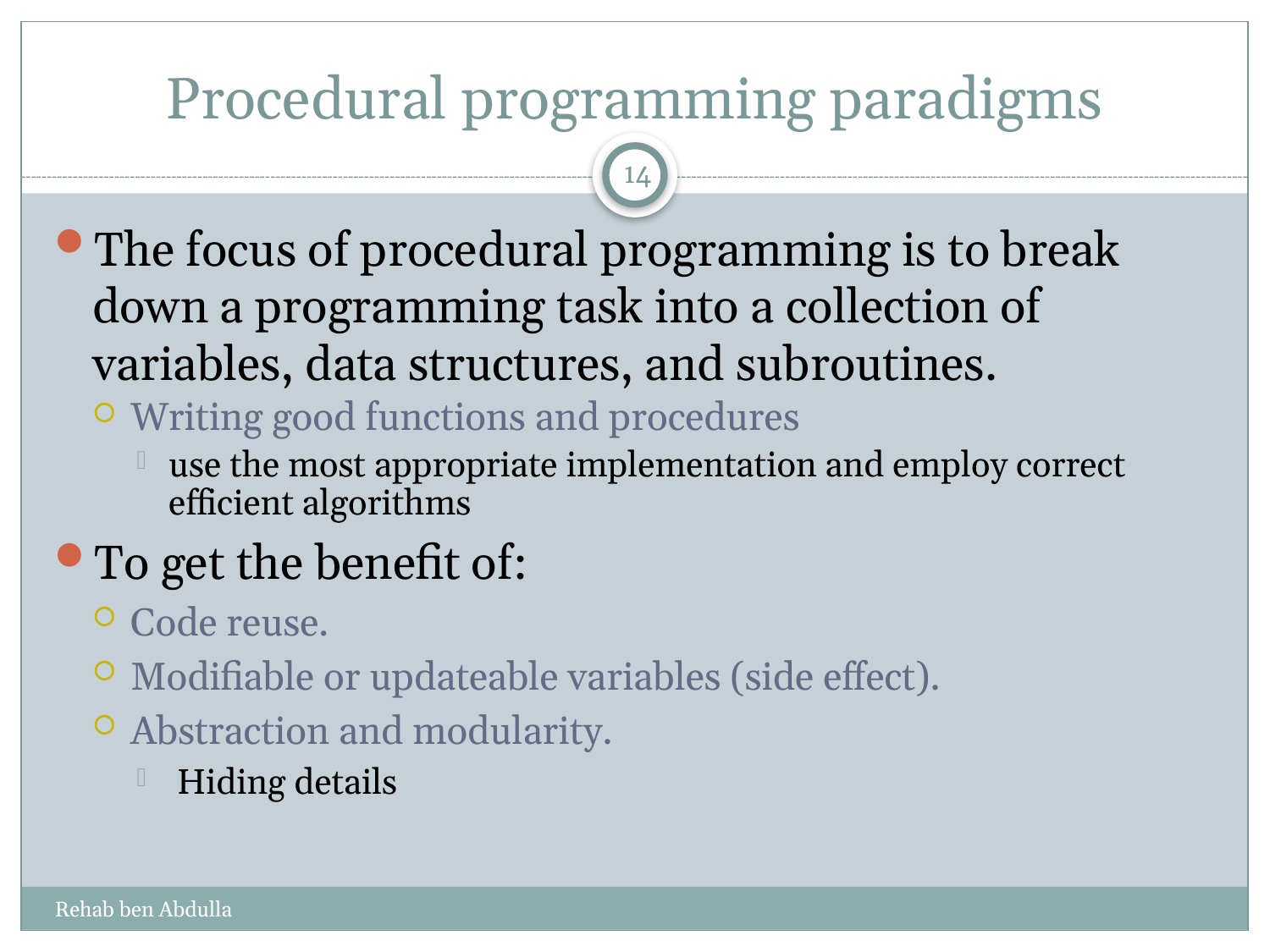

# Procedural programming paradigms
14
The focus of procedural programming is to break down a programming task into a collection of variables, data structures, and subroutines.
Writing good functions and procedures
use the most appropriate implementation and employ correct efficient algorithms
To get the benefit of:
Code reuse.
Modifiable or updateable variables (side effect).
Abstraction and modularity.
 Hiding details

Rehab ben Abdulla